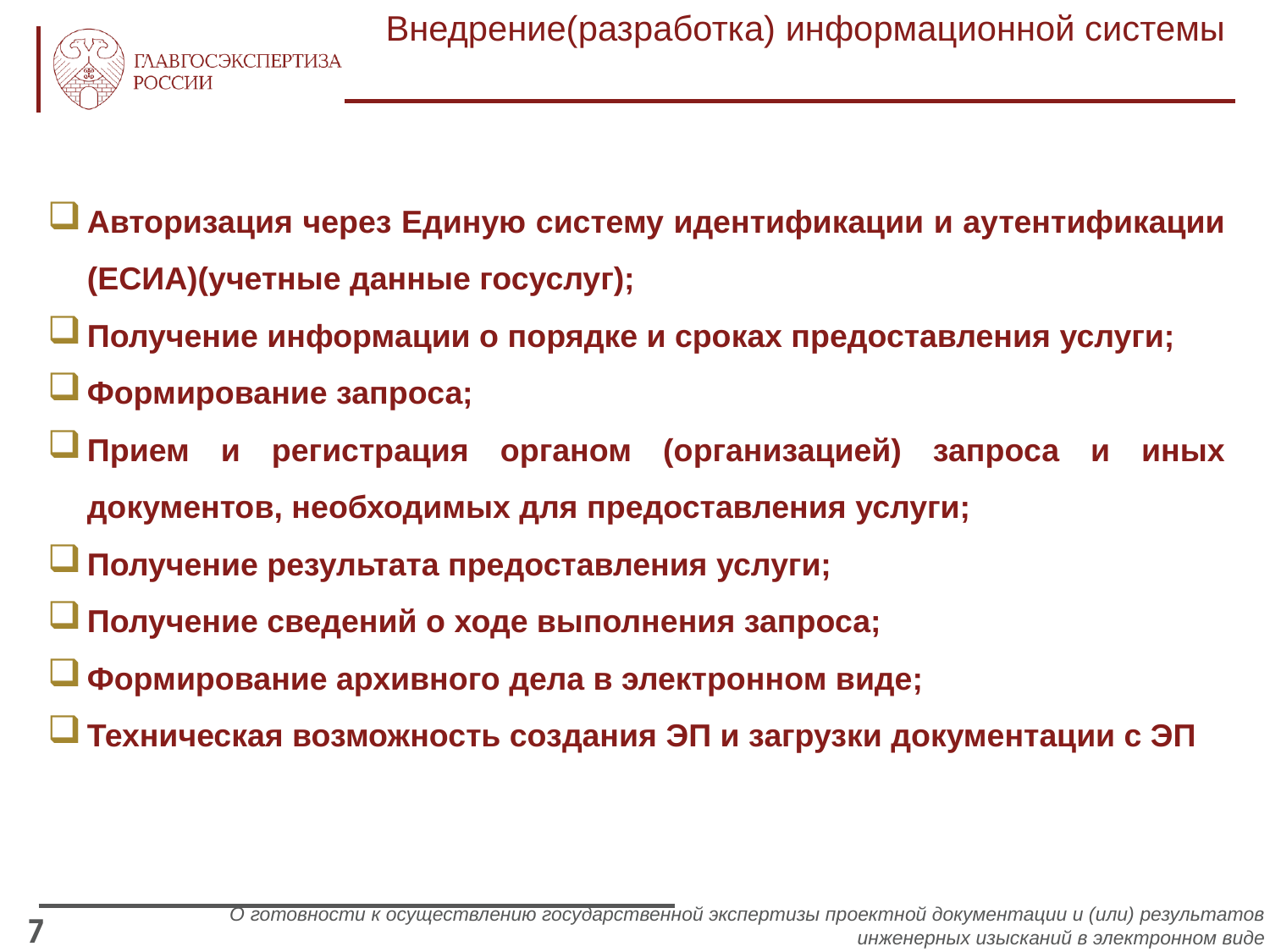

Внедрение(разработка) информационной системы
Авторизация через Единую систему идентификации и аутентификации (ЕСИА)(учетные данные госуслуг);
Получение информации о порядке и сроках предоставления услуги;
Формирование запроса;
Прием и регистрация органом (организацией) запроса и иных документов, необходимых для предоставления услуги;
Получение результата предоставления услуги;
Получение сведений о ходе выполнения запроса;
Формирование архивного дела в электронном виде;
Техническая возможность создания ЭП и загрузки документации с ЭП
О готовности к осуществлению государственной экспертизы проектной документации и (или) результатов инженерных изысканий в электронном виде
7